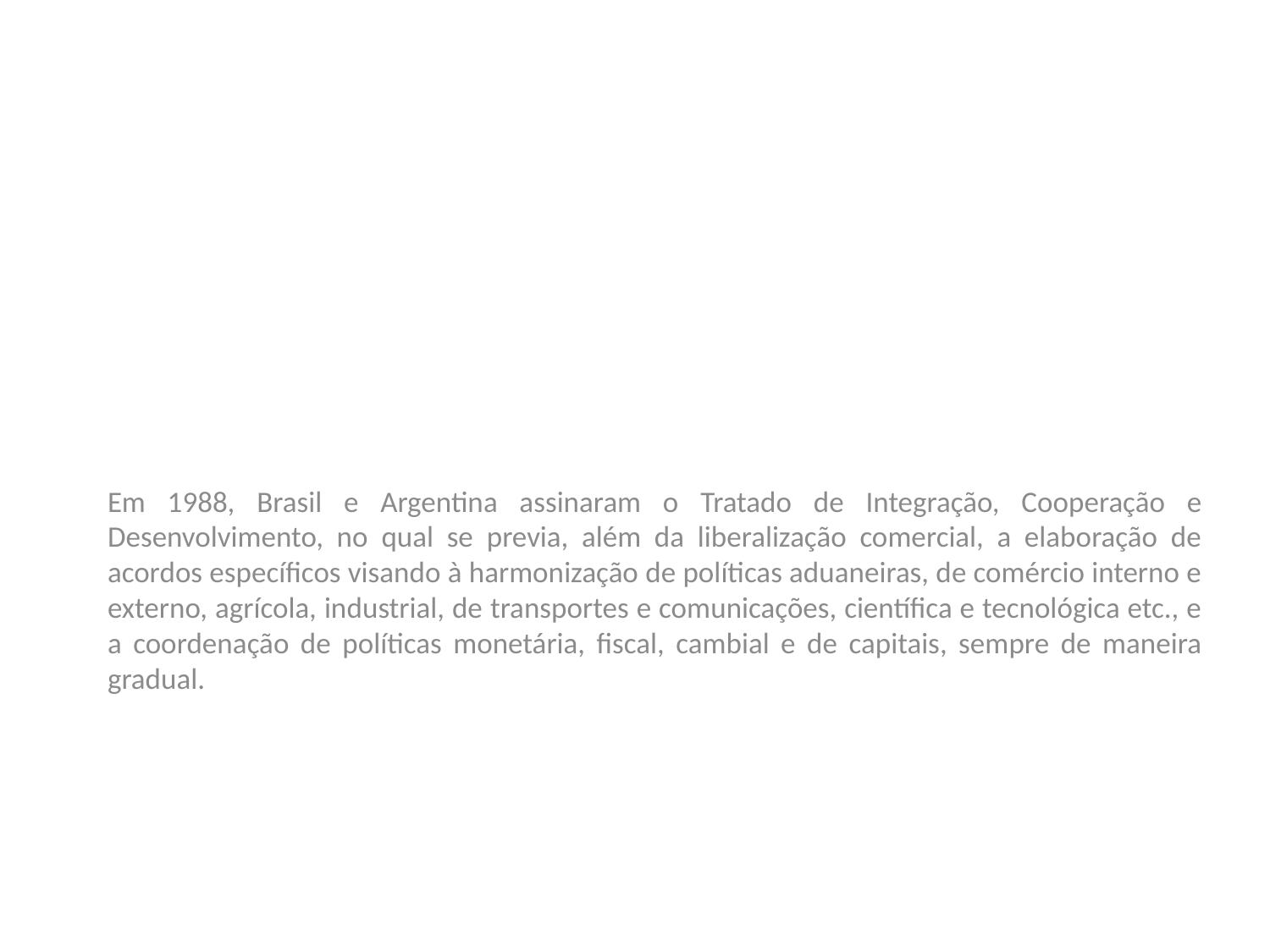

Em 1988, Brasil e Argentina assinaram o Tratado de Integração, Cooperação e Desenvolvimento, no qual se previa, além da liberalização comercial, a elaboração de acordos específicos visando à harmonização de políticas aduaneiras, de comércio interno e externo, agrícola, industrial, de transportes e comunicações, científica e tecnológica etc., e a coordenação de políticas monetária, fiscal, cambial e de capitais, sempre de maneira gradual.